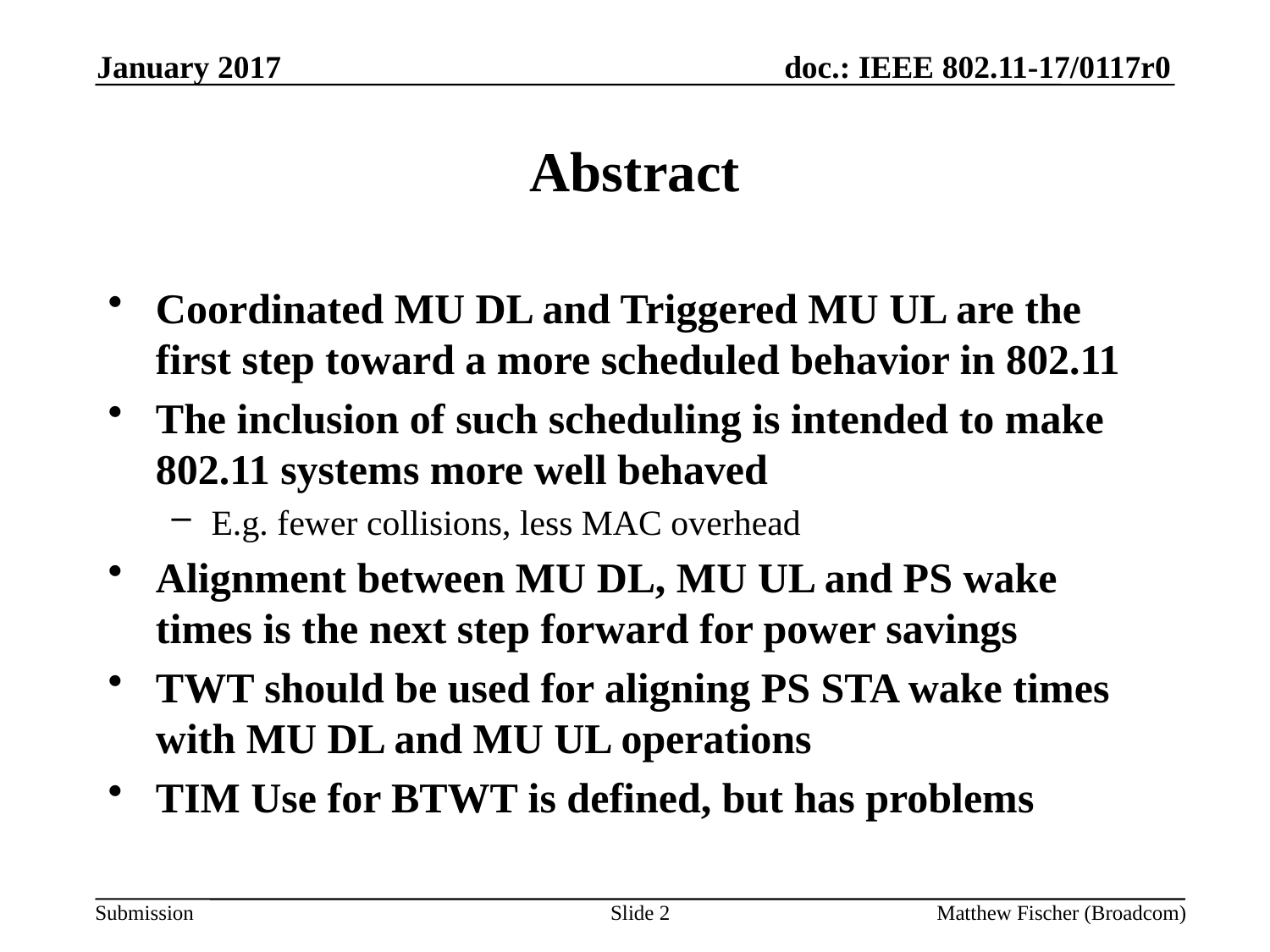

January 2017
# Abstract
Coordinated MU DL and Triggered MU UL are the first step toward a more scheduled behavior in 802.11
The inclusion of such scheduling is intended to make 802.11 systems more well behaved
E.g. fewer collisions, less MAC overhead
Alignment between MU DL, MU UL and PS wake times is the next step forward for power savings
TWT should be used for aligning PS STA wake times with MU DL and MU UL operations
TIM Use for BTWT is defined, but has problems
Slide 2
Matthew Fischer (Broadcom)